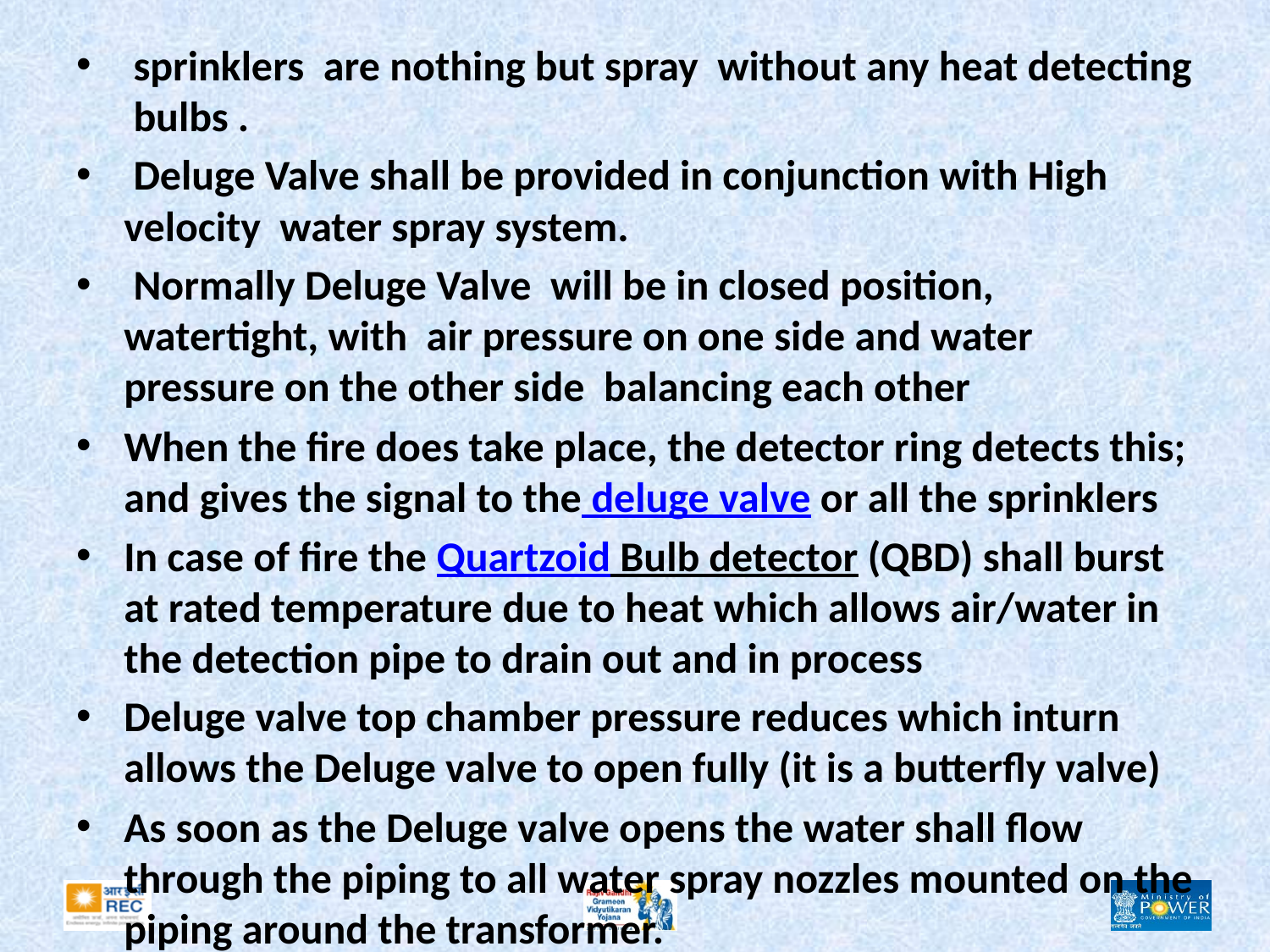

#
 sprinklers  are nothing but spray  without any heat detecting  bulbs .
 Deluge Valve shall be provided in conjunction with High velocity  water spray system.
 Normally Deluge Valve  will be in closed position, watertight, with  air pressure on one side and water pressure on the other side  balancing each other
When the fire does take place, the detector ring detects this; and gives the signal to the deluge valve or all the sprinklers
In case of fire the Quartzoid Bulb detector (QBD) shall burst at rated temperature due to heat which allows air/water in the detection pipe to drain out and in process
Deluge valve top chamber pressure reduces which inturn allows the Deluge valve to open fully (it is a butterfly valve)
As soon as the Deluge valve opens the water shall flow through the piping to all water spray nozzles mounted on the piping around the transformer.